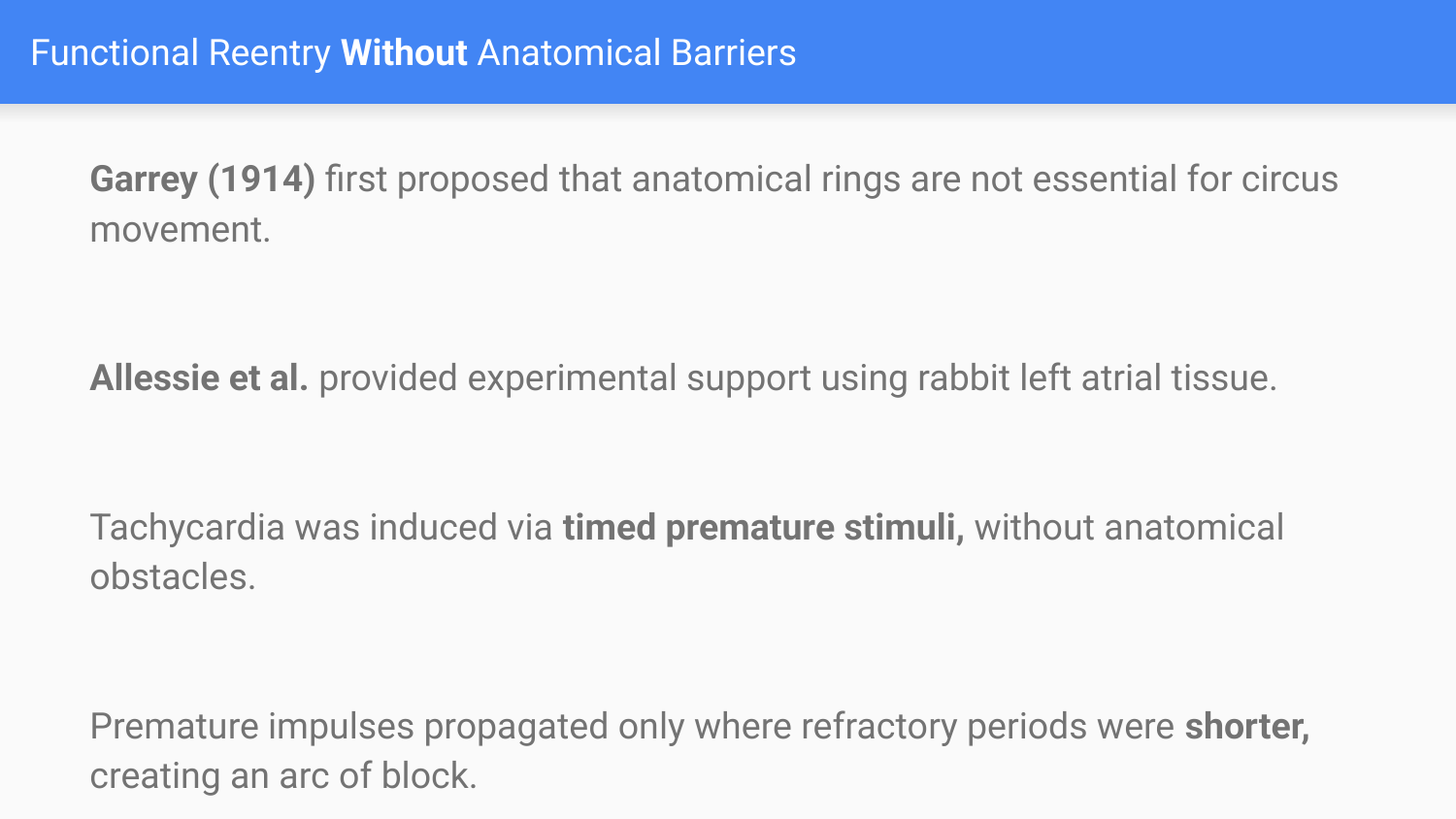

# Functional Reentry Without Anatomical Barriers
Garrey (1914) first proposed that anatomical rings are not essential for circus movement.

Allessie et al. provided experimental support using rabbit left atrial tissue.

Tachycardia was induced via timed premature stimuli, without anatomical obstacles.

Premature impulses propagated only where refractory periods were shorter, creating an arc of block.